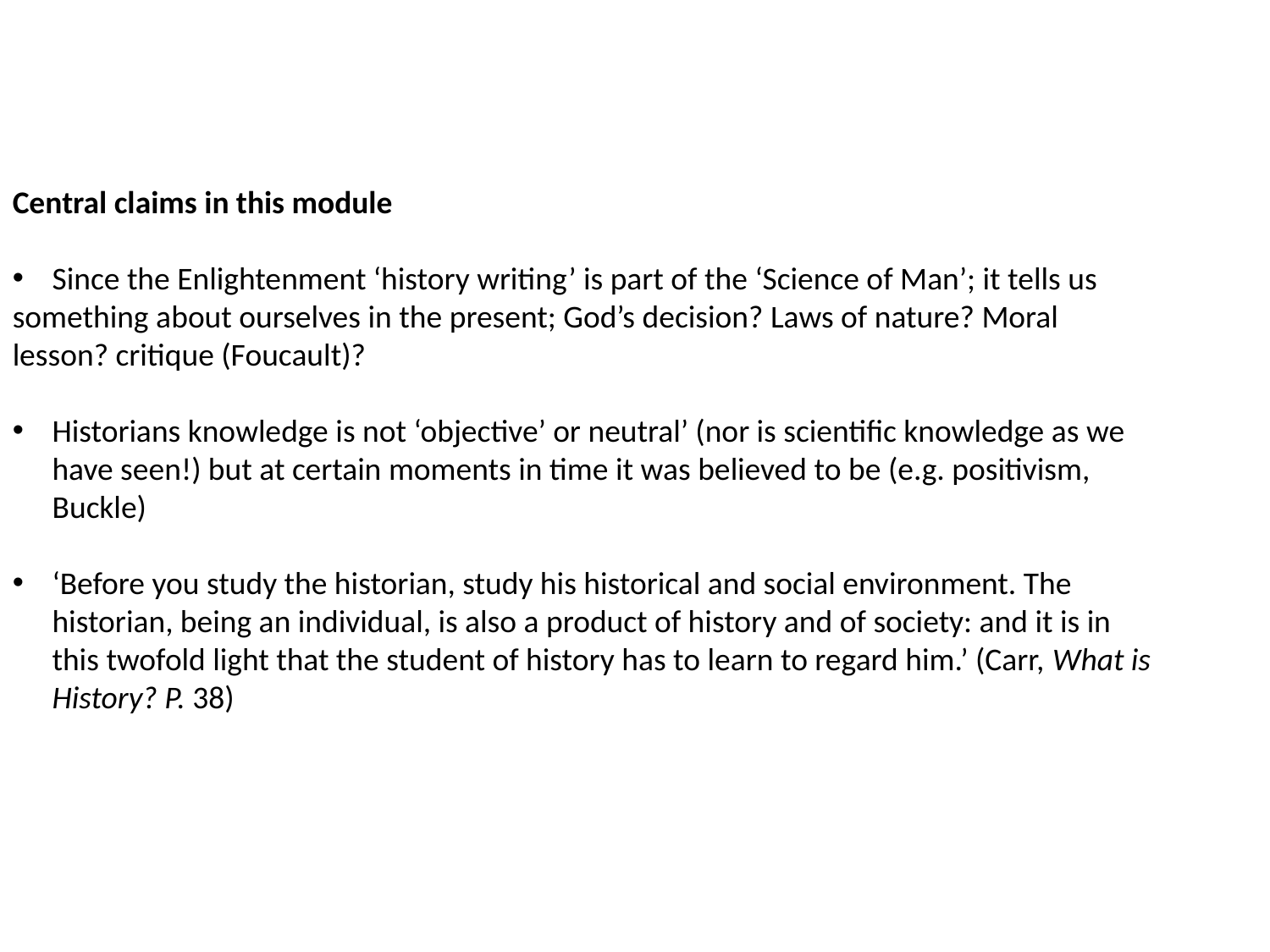

Central claims in this module

Since the Enlightenment ‘history writing’ is part of the ‘Science of Man’; it tells us
something about ourselves in the present; God’s decision? Laws of nature? Moral lesson? critique (Foucault)?

Historians knowledge is not ‘objective’ or neutral’ (nor is scientific knowledge as we have seen!) but at certain moments in time it was believed to be (e.g. positivism, Buckle)

‘Before you study the historian, study his historical and social environment. The historian, being an individual, is also a product of history and of society: and it is in this twofold light that the student of history has to learn to regard him.’ (Carr, What is History? P. 38)